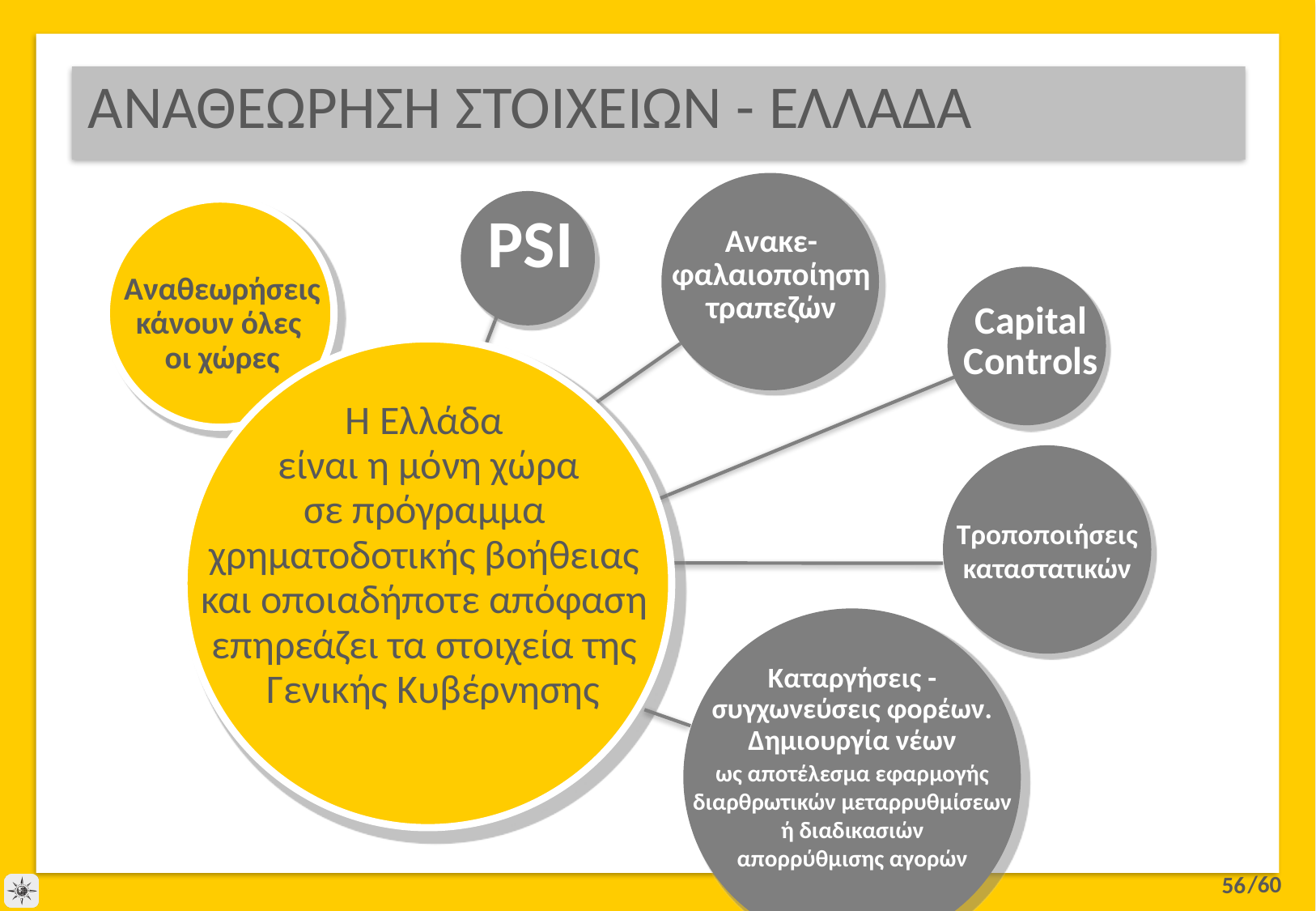

# ΑΝΑΘΕΩΡΗΣΗ ΣΤΟΙΧΕΙΩΝ - ΕΛΛΑΔΑ

Ανακε-
φαλαιοποίηση
τραπεζών

PSI

Αναθεωρήσεις κάνουν όλες
οι χώρες

Capital
Controls

Η Ελλάδα
είναι η μόνη χώρα
σε πρόγραμμα
χρηματοδοτικής βοήθειας
και οποιαδήποτε απόφαση
επηρεάζει τα στοιχεία της
 Γενικής Κυβέρνησης

Τροποποιήσεις
καταστατικών

Καταργήσεις -
συγχωνεύσεις φορέων.
Δημιουργία νέων
ως αποτέλεσμα εφαρμογής
διαρθρωτικών μεταρρυθμίσεων
ή διαδικασιών
απορρύθμισης αγορών
56